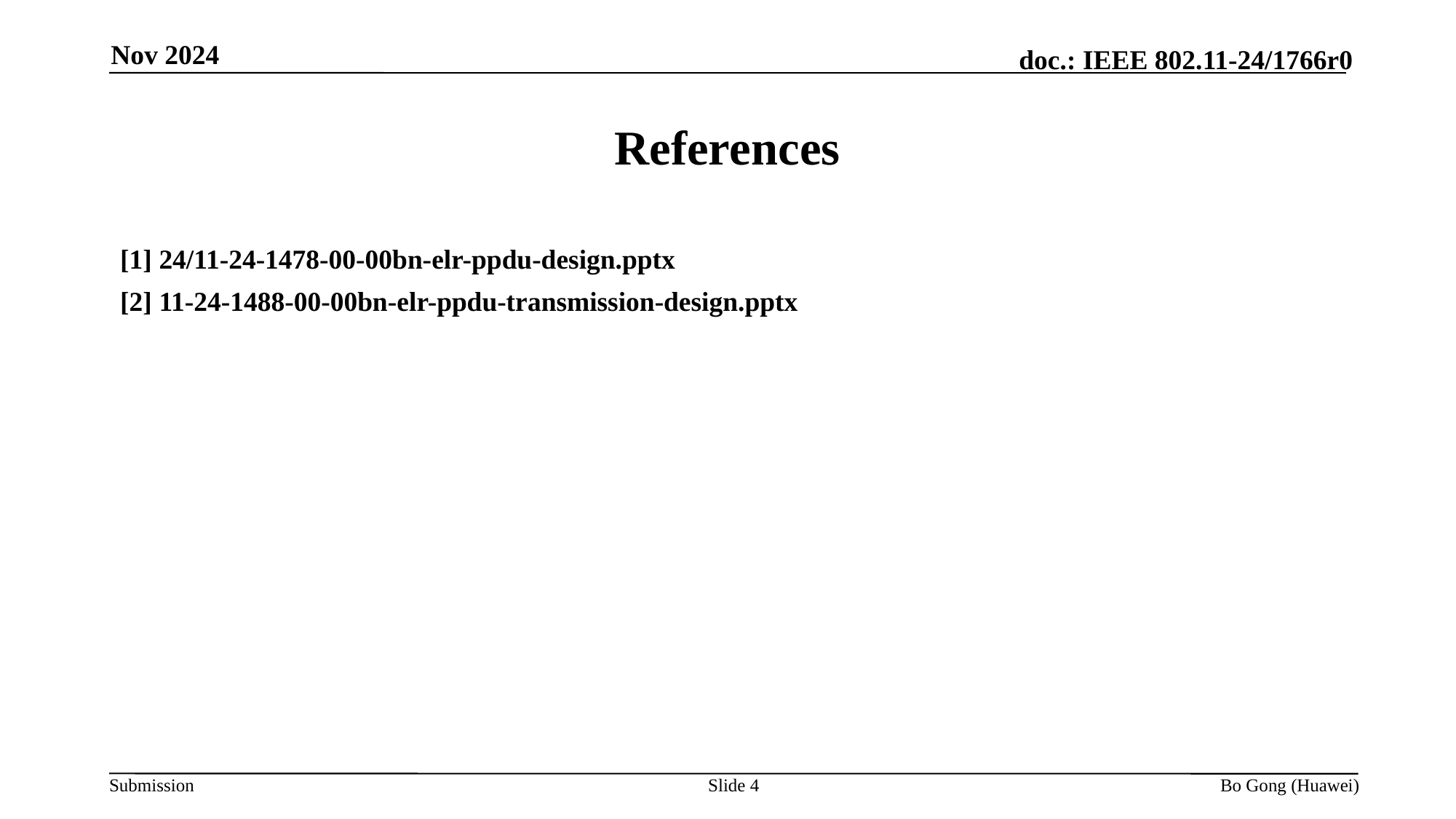

Nov 2024
# References
[1] 24/11-24-1478-00-00bn-elr-ppdu-design.pptx
[2] 11-24-1488-00-00bn-elr-ppdu-transmission-design.pptx

Slide 4
Bo Gong (Huawei)